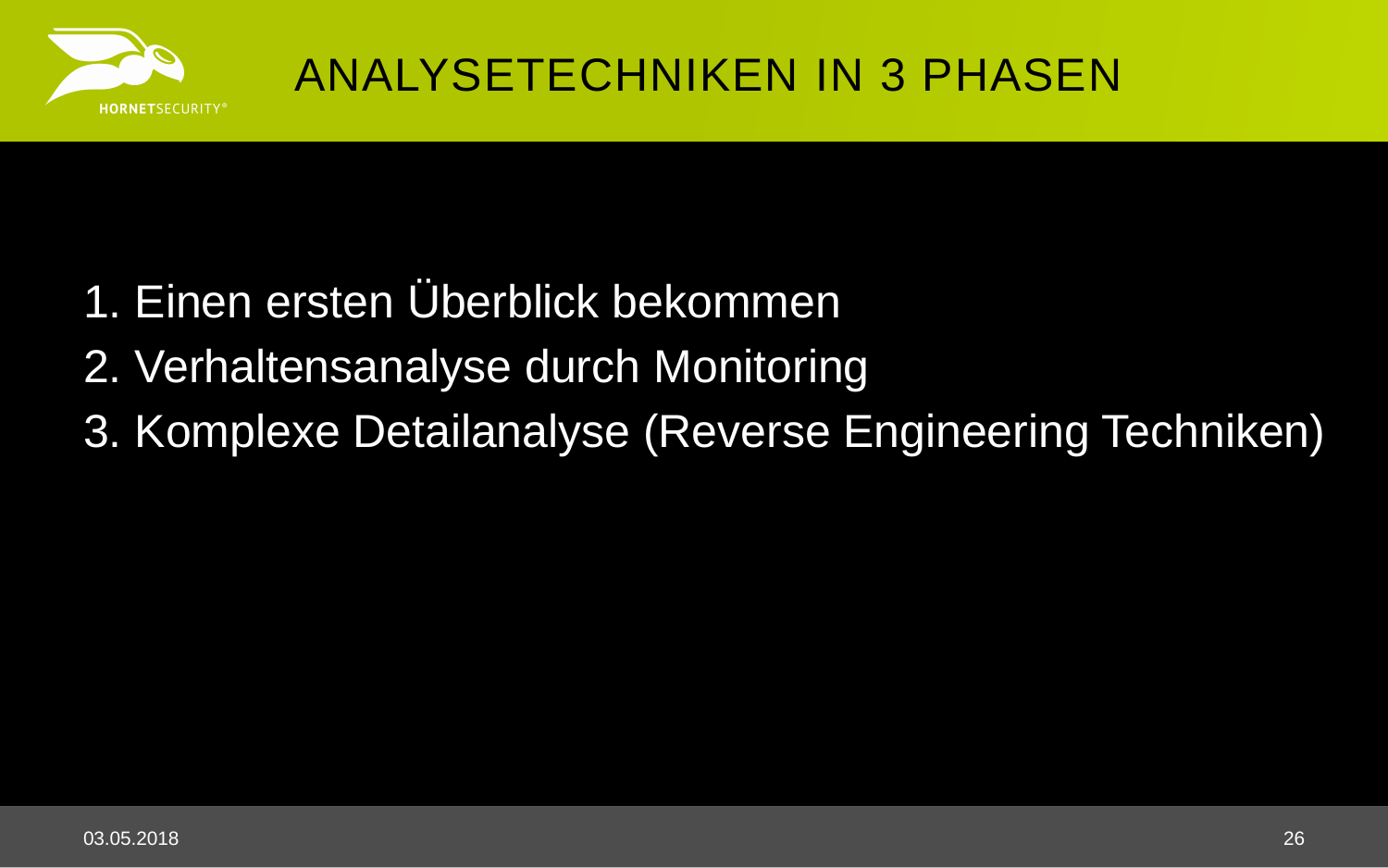

# AnalyseTechniken in 3 phasen

1. Einen ersten Überblick bekommen
2. Verhaltensanalyse durch Monitoring
3. Komplexe Detailanalyse (Reverse Engineering Techniken)
03.05.2018

26